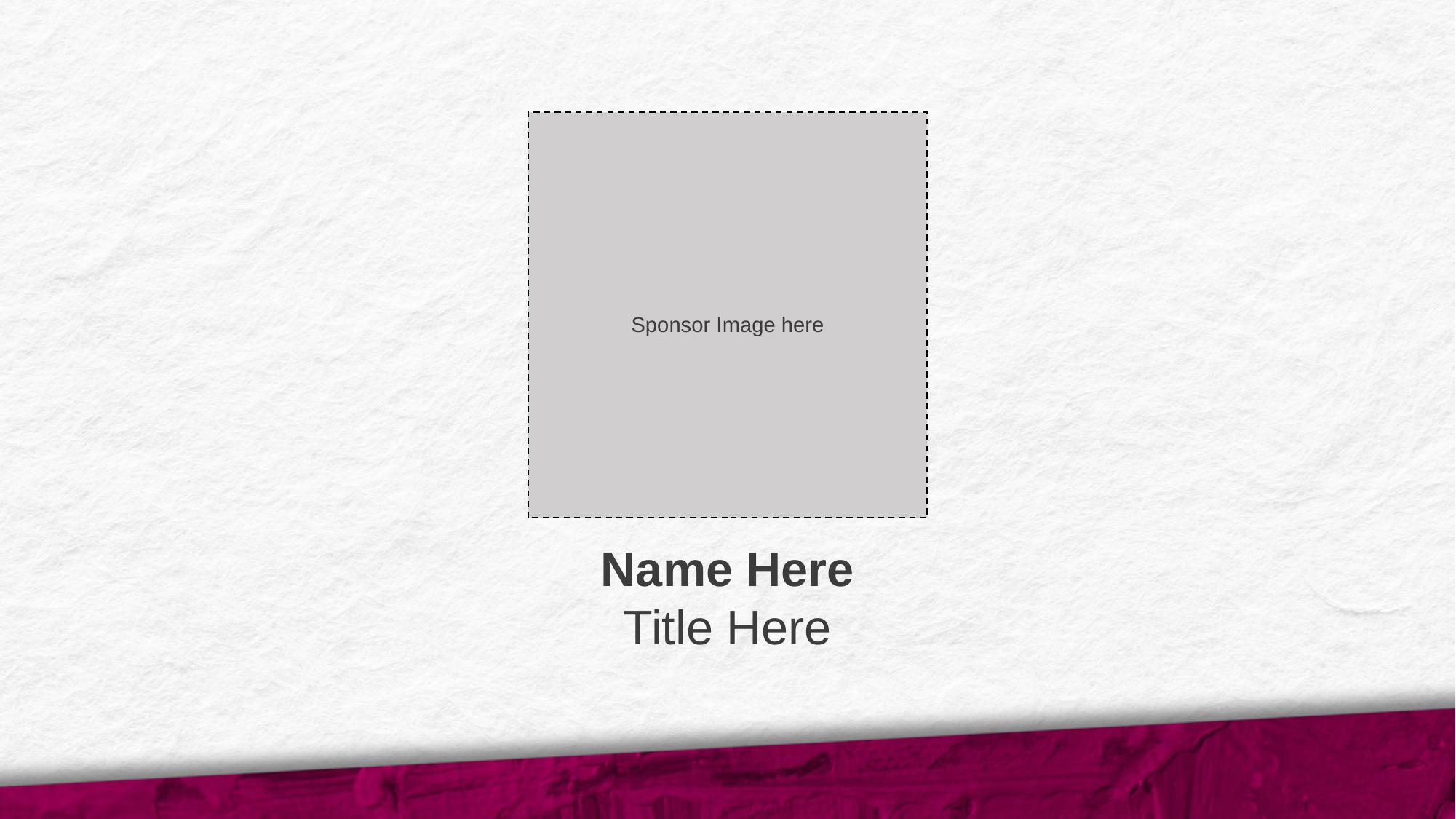

Sponsor Image here
Name Here
Title Here